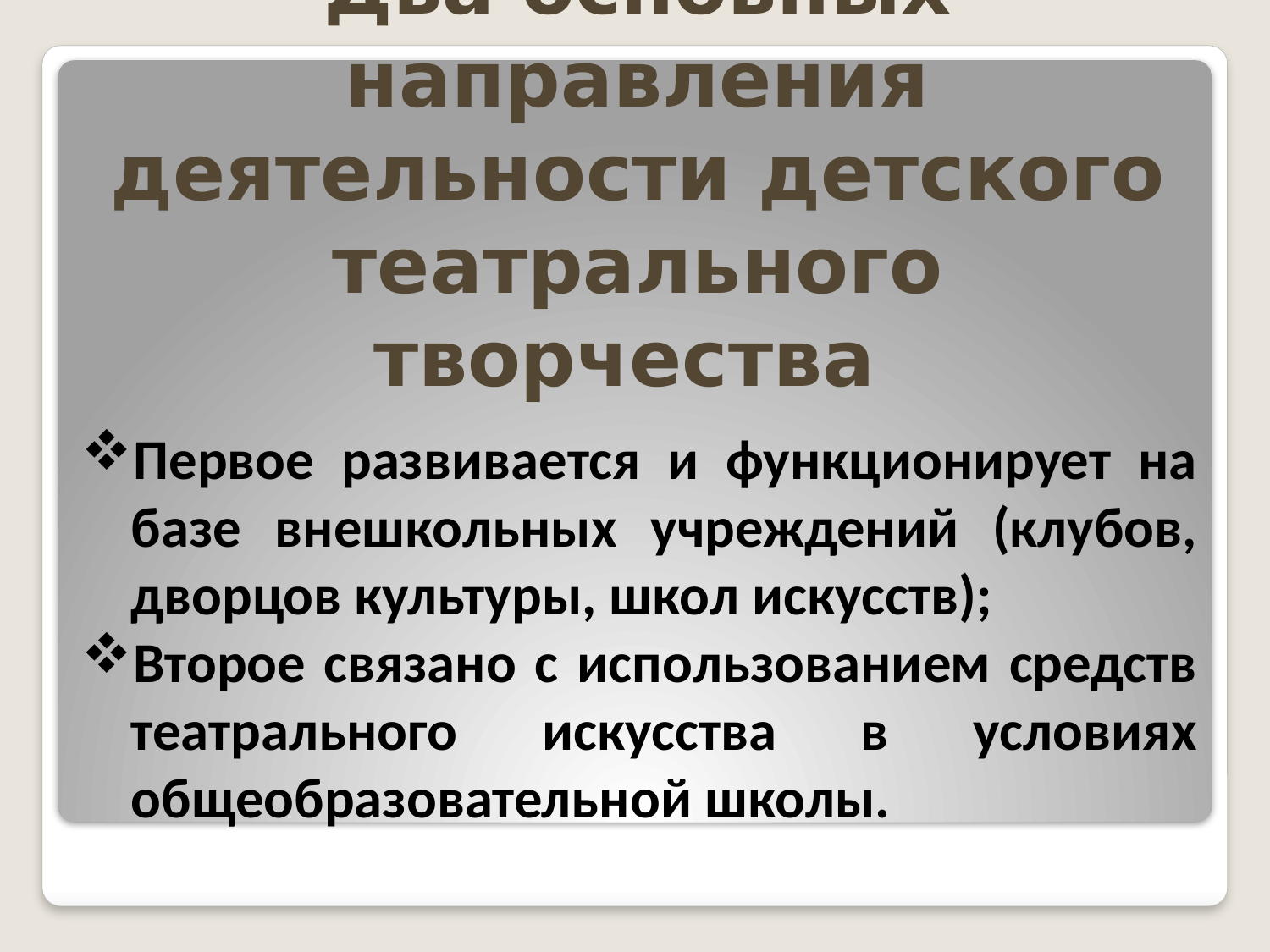

# Два основных направления деятельности детского театрального творчества
Первое развивается и функционирует на базе внешкольных учреждений (клубов, дворцов культуры, школ искусств);
Второе связано с использованием средств театрального искусства в условиях общеобразовательной школы.